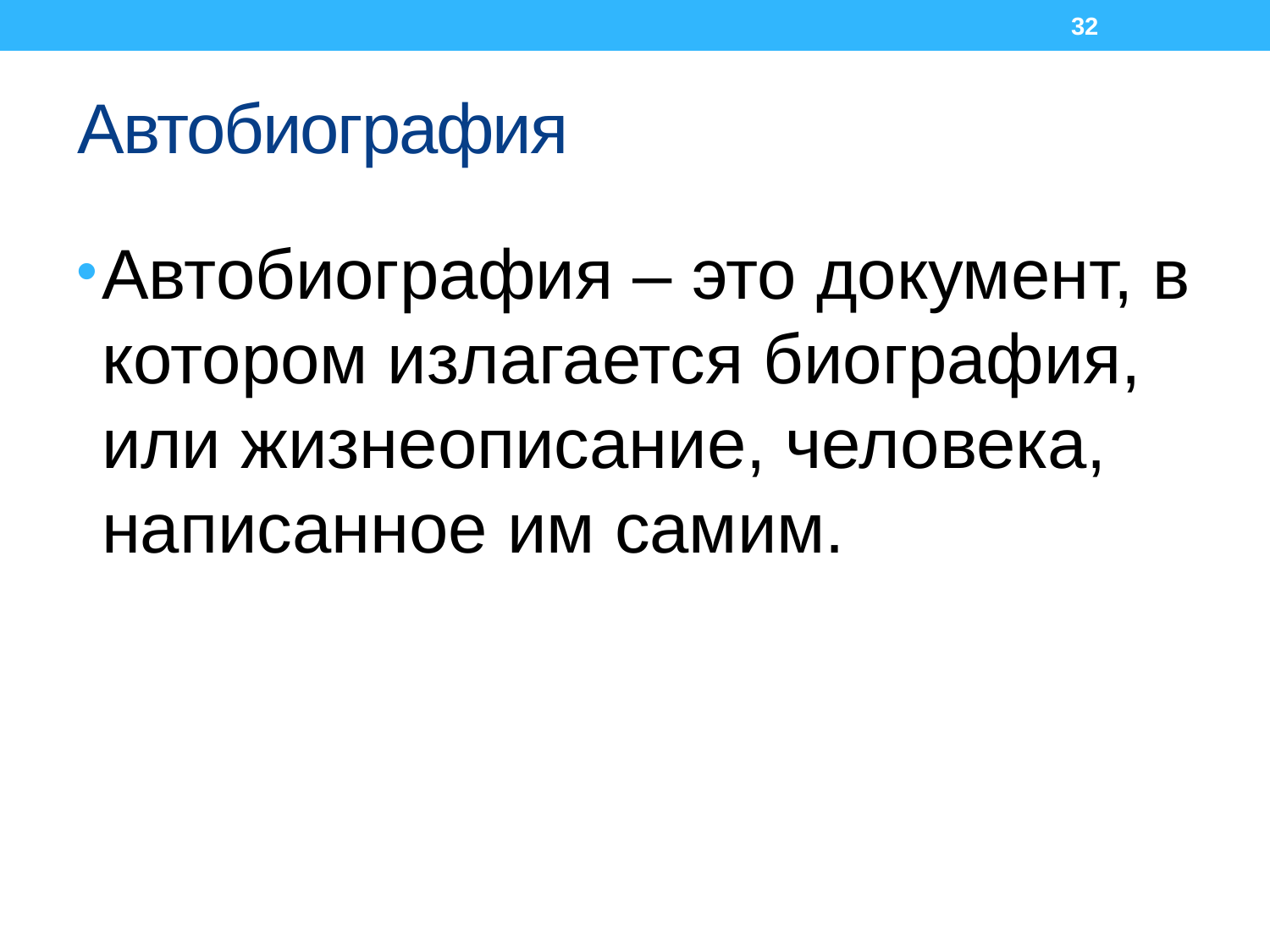

32
# Автобиография
Автобиография – это документ, в котором излагается биография, или жизнеописание, человека, написанное им самим.